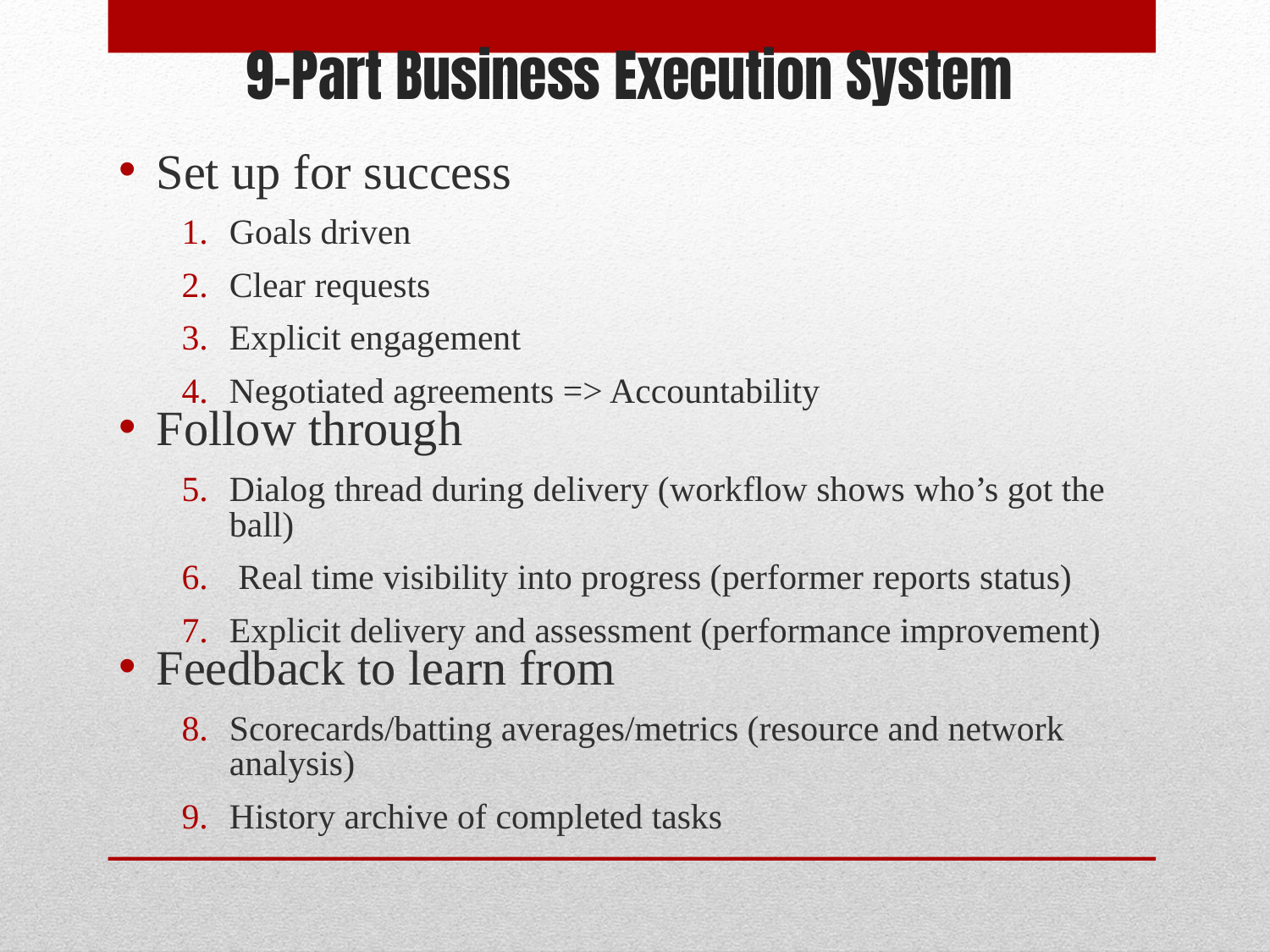

# 9-Part Business Execution System
Set up for success
Goals driven
Clear requests
Explicit engagement
Negotiated agreements => Accountability
Follow through
Dialog thread during delivery (workflow shows who’s got the ball)
 Real time visibility into progress (performer reports status)
Explicit delivery and assessment (performance improvement)
Feedback to learn from
Scorecards/batting averages/metrics (resource and network analysis)
History archive of completed tasks